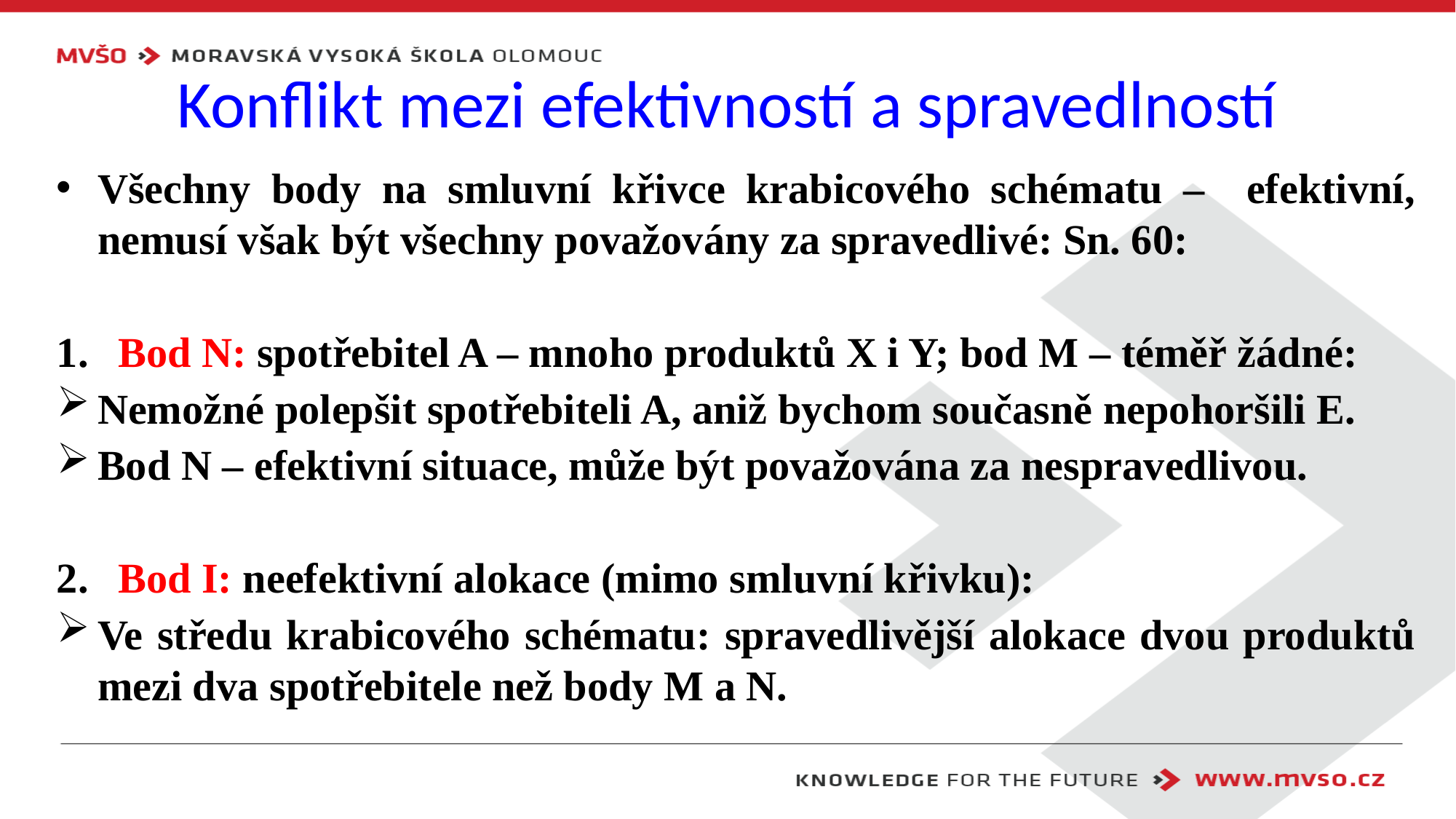

# Konflikt mezi efektivností a spravedlností
Všechny body na smluvní křivce krabicového schématu –  efektivní, nemusí však být všechny považovány za spravedlivé: Sn. 60:

Bod N: spotřebitel A – mnoho produktů X i Y; bod M – téměř žádné:
Nemožné polepšit spotřebiteli A, aniž bychom současně nepohoršili E.
Bod N – efektivní situace, může být považována za nespravedlivou.

Bod I: neefektivní alokace (mimo smluvní křivku):
Ve středu krabicového schématu: spravedlivější alokace dvou produktů mezi dva spotřebitele než body M a N.